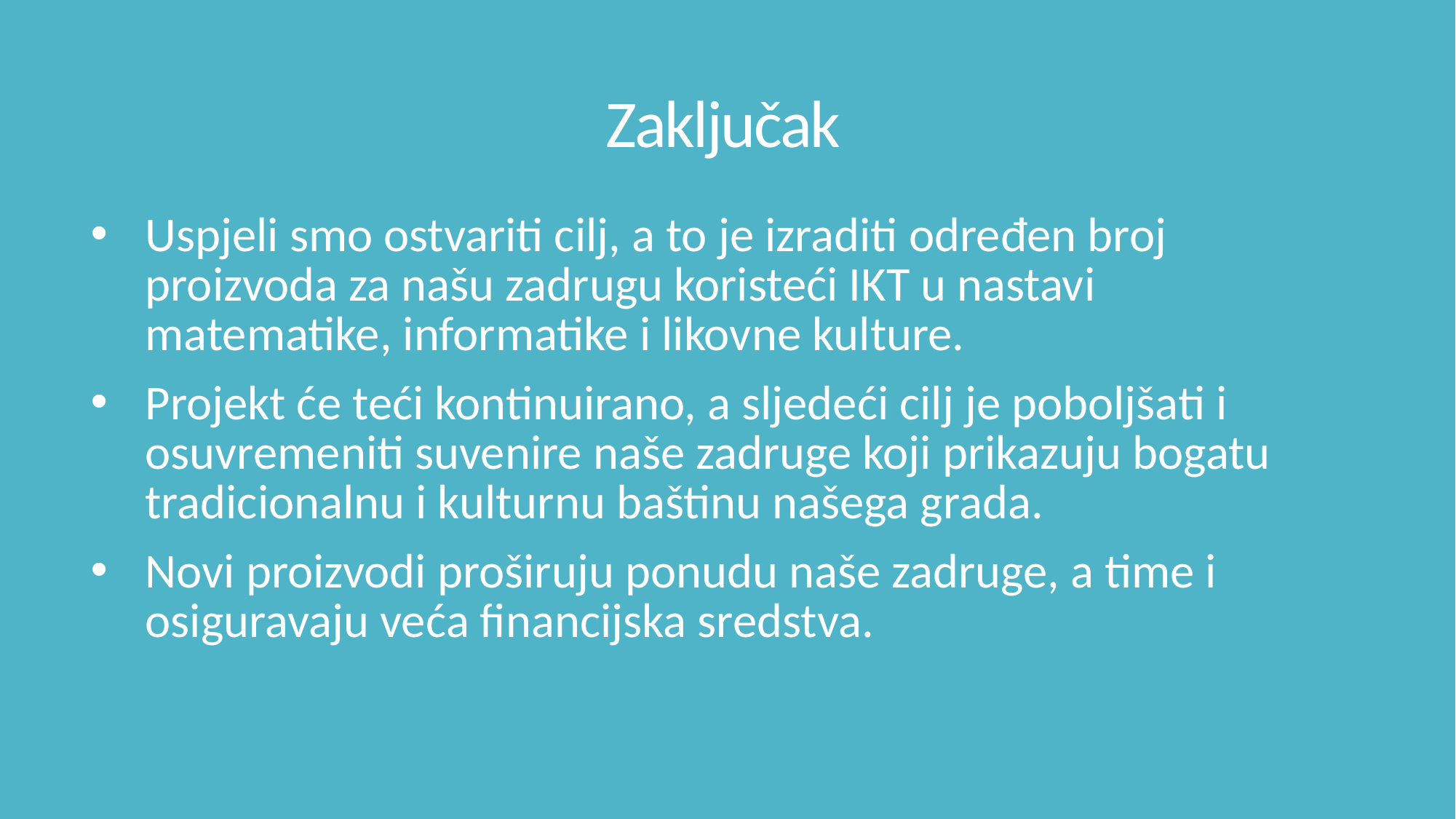

# Zaključak
Uspjeli smo ostvariti cilj, a to je izraditi određen broj proizvoda za našu zadrugu koristeći IKT u nastavi matematike, informatike i likovne kulture.
Projekt će teći kontinuirano, a sljedeći cilj je poboljšati i osuvremeniti suvenire naše zadruge koji prikazuju bogatu tradicionalnu i kulturnu baštinu našega grada.
Novi proizvodi proširuju ponudu naše zadruge, a time i osiguravaju veća financijska sredstva.